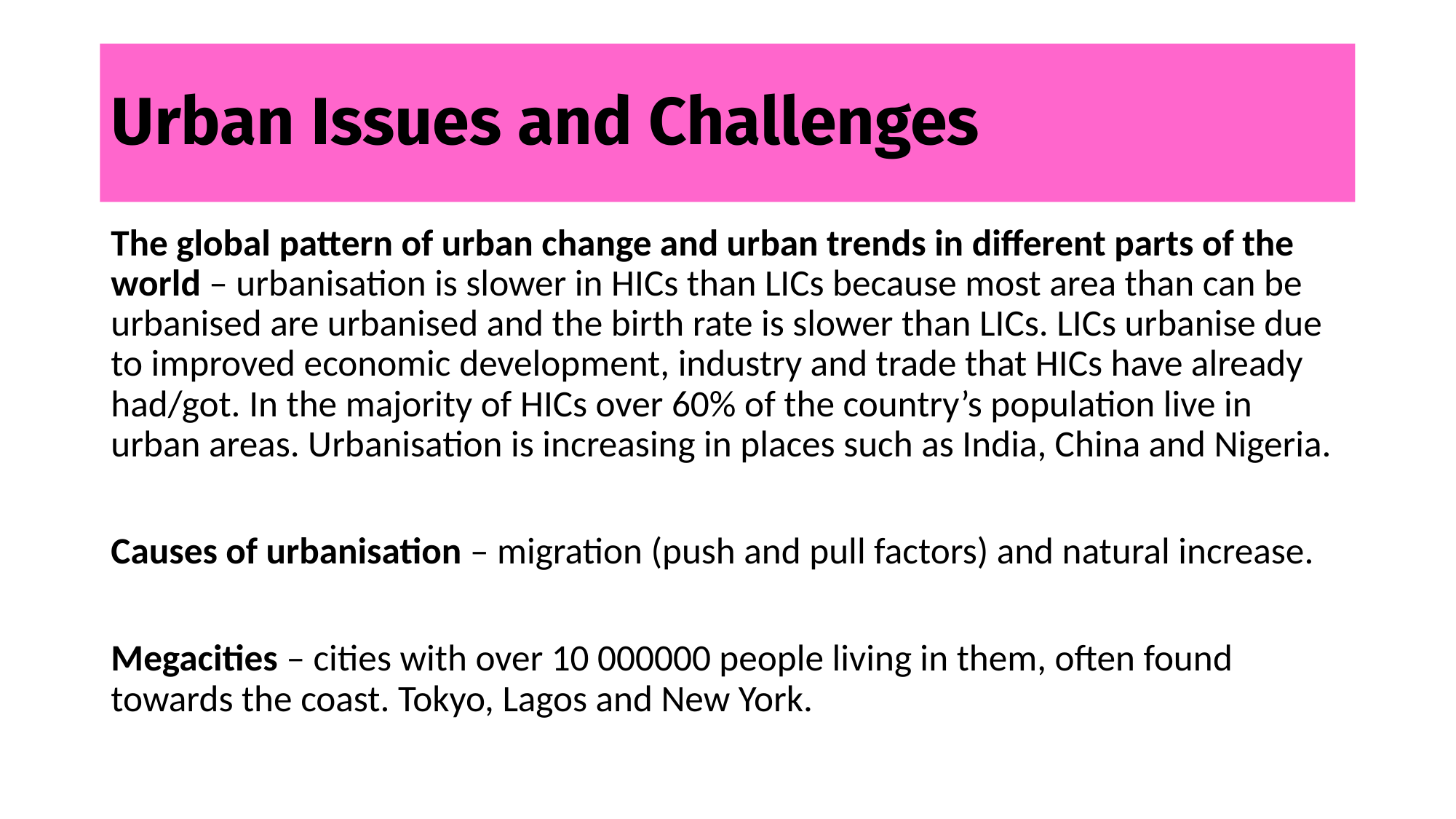

# Urban Issues and Challenges
The global pattern of urban change and urban trends in different parts of the world – urbanisation is slower in HICs than LICs because most area than can be urbanised are urbanised and the birth rate is slower than LICs. LICs urbanise due to improved economic development, industry and trade that HICs have already had/got. In the majority of HICs over 60% of the country’s population live in urban areas. Urbanisation is increasing in places such as India, China and Nigeria.

Causes of urbanisation – migration (push and pull factors) and natural increase.

Megacities – cities with over 10 000000 people living in them, often found towards the coast. Tokyo, Lagos and New York.